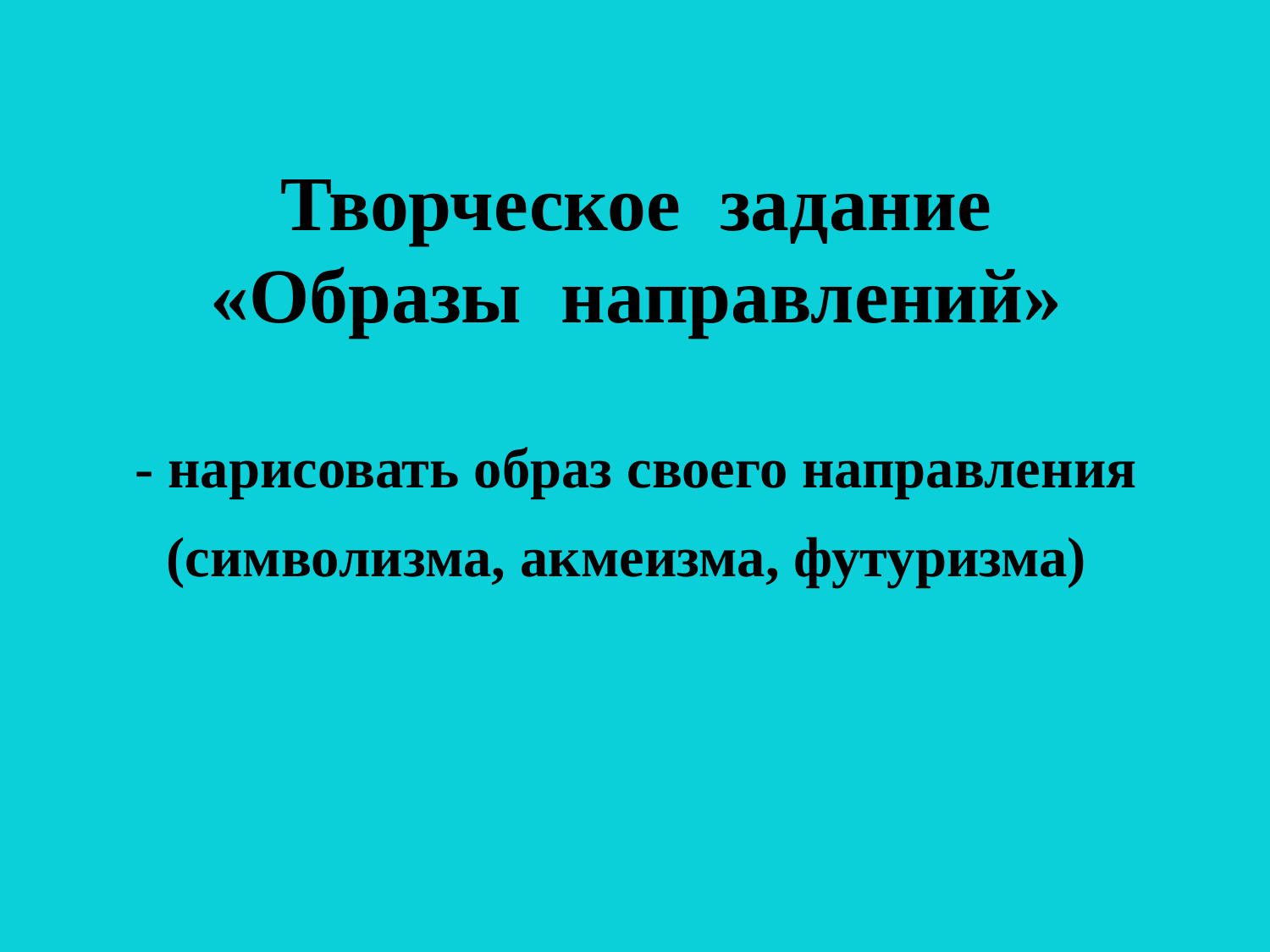

Творческое  задание
«Образы  направлений»
- нарисовать образ своего направления (символизма, акмеизма, футуризма)